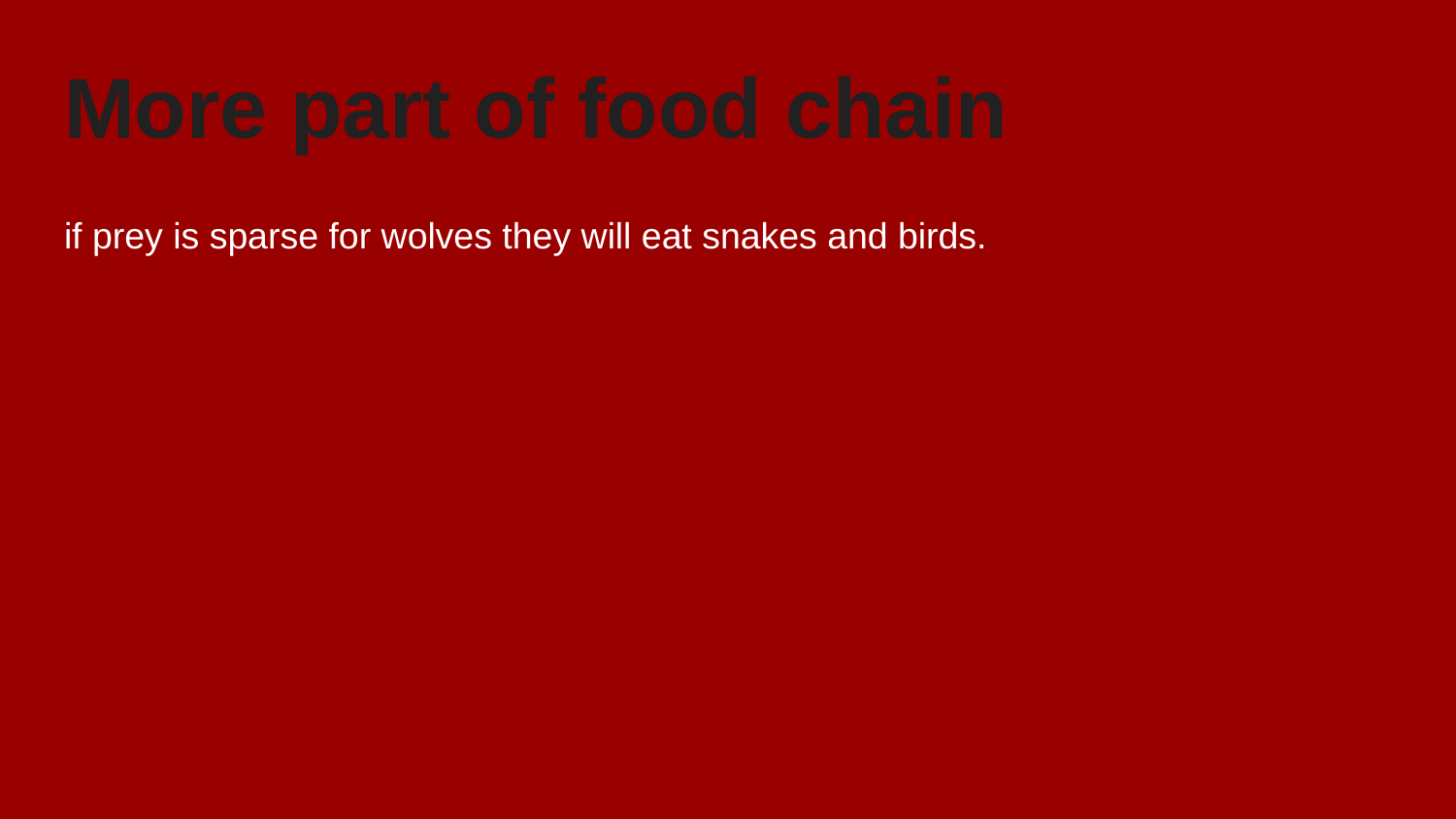

# More part of food chain
if prey is sparse for wolves they will eat snakes and birds.